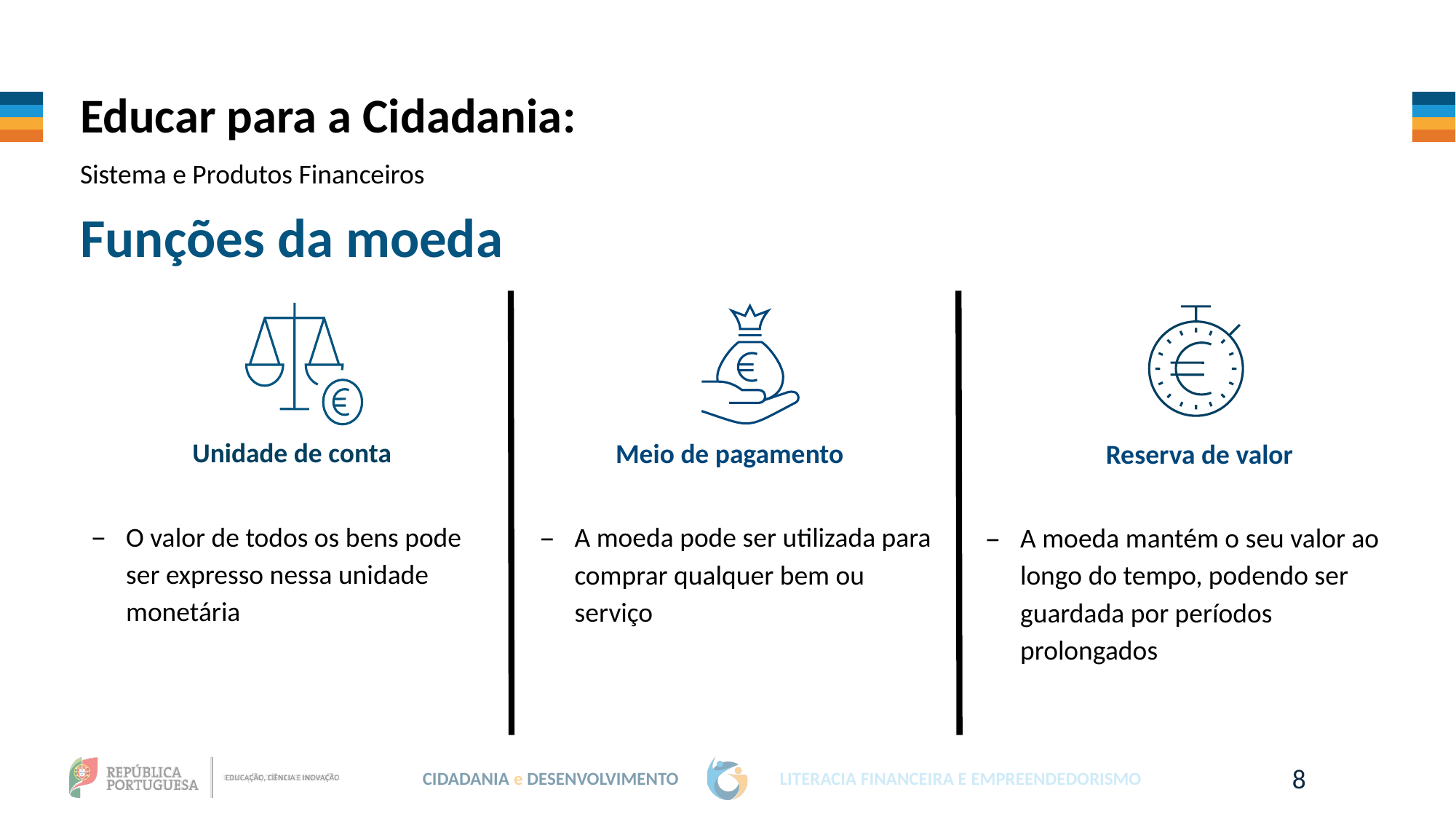

Educar para a Cidadania:
Sistema e Produtos Financeiros
Funções da moeda

Unidade de conta
Meio de pagamento

Reserva de valor

O valor de todos os bens pode ser expresso nessa unidade monetária

A moeda pode ser utilizada para comprar qualquer bem ou serviço

A moeda mantém o seu valor ao longo do tempo, podendo ser guardada por períodos prolongados
8